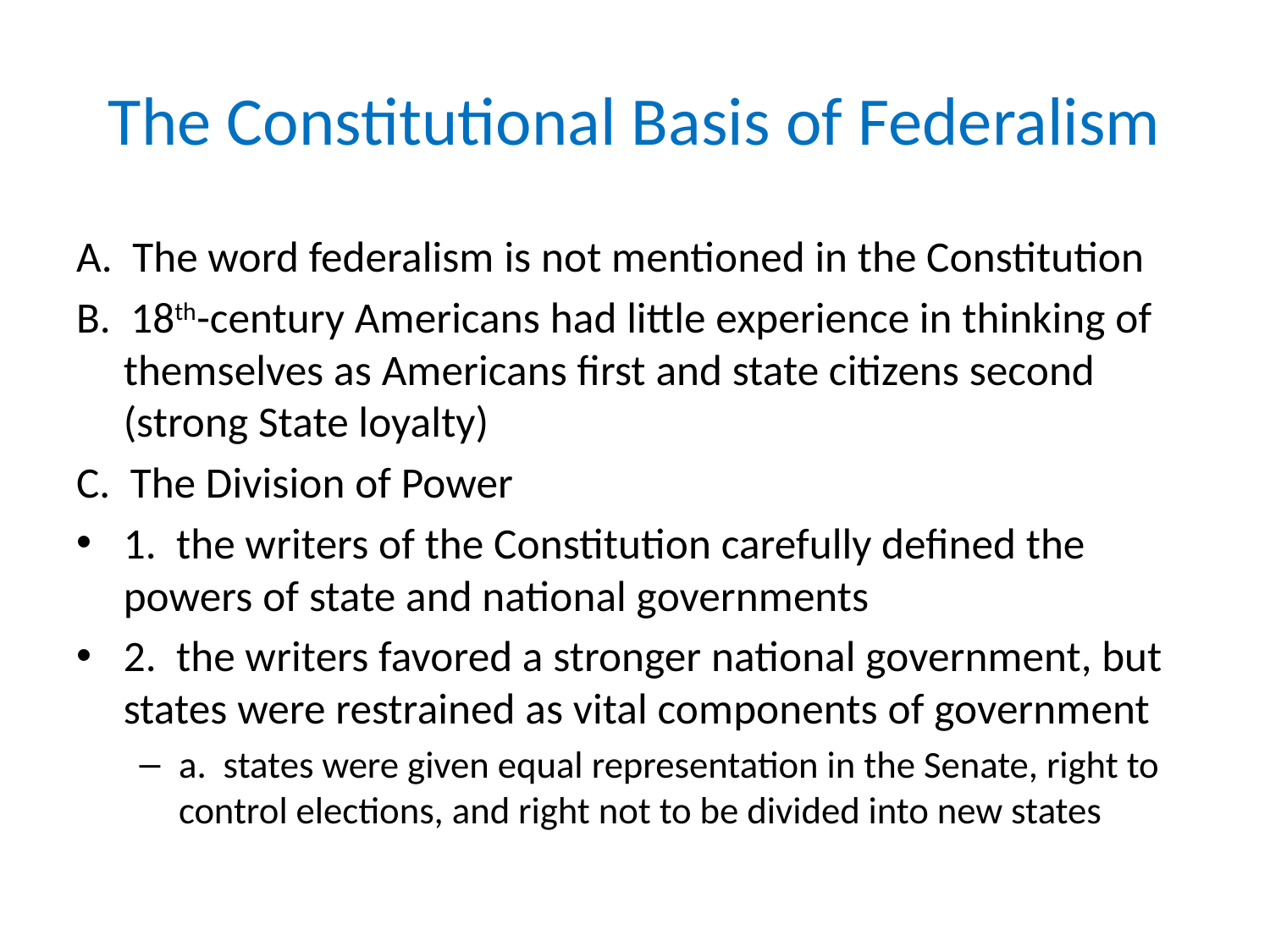

# The Constitutional Basis of Federalism
A.  The word federalism is not mentioned in the Constitution
B.  18th-century Americans had little experience in thinking of themselves as Americans first and state citizens second (strong State loyalty)
C.  The Division of Power
1.  the writers of the Constitution carefully defined the powers of state and national governments
2.  the writers favored a stronger national government, but states were restrained as vital components of government
a.  states were given equal representation in the Senate, right to control elections, and right not to be divided into new states